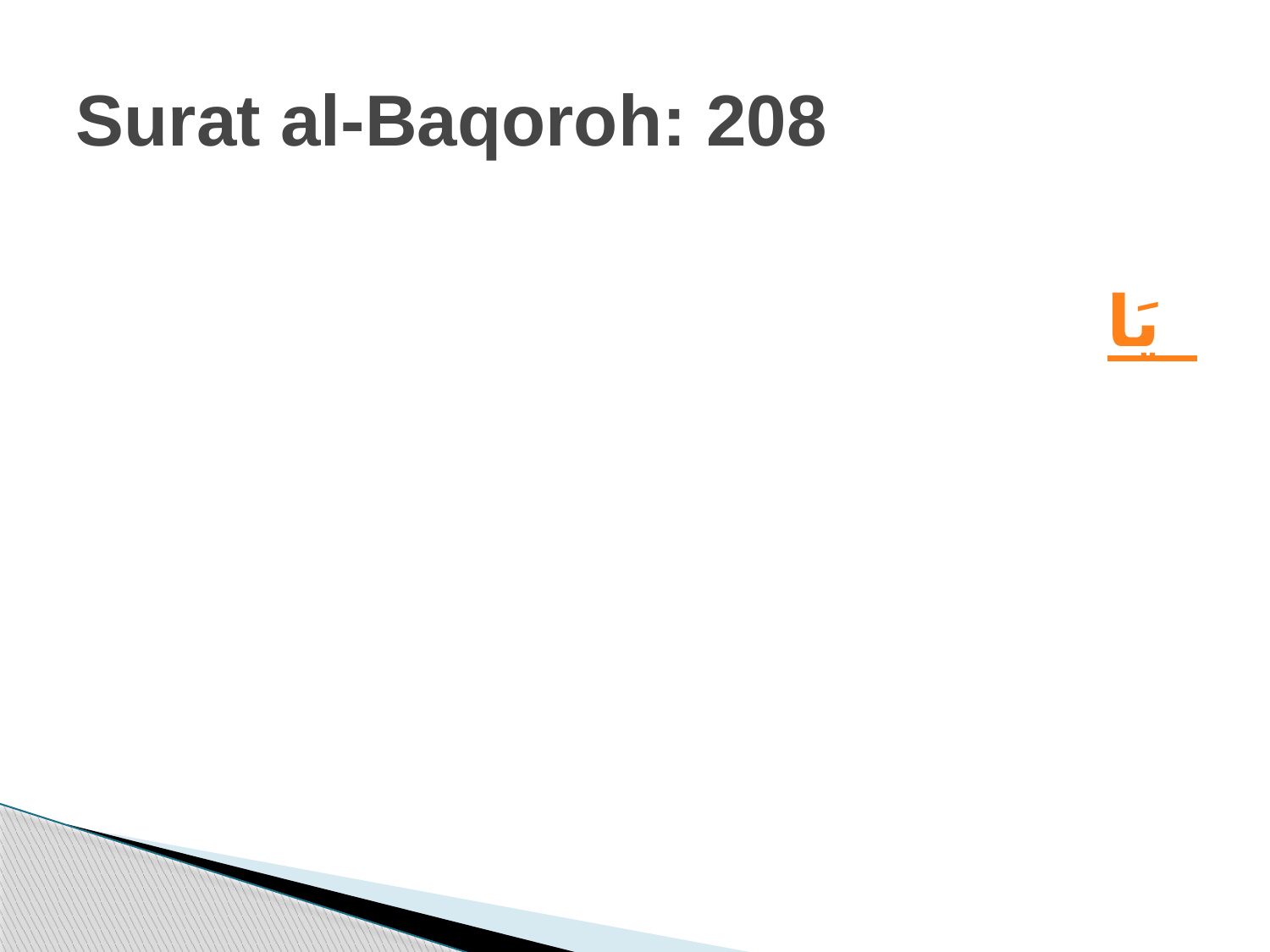

# Surat al-Baqoroh: 208

	يَا أَيُّهَا الَّذِينَ آمَنُوا ادْخُلُوا فِي السِّلْمِ كَافَّةً وَلَا تَتَّبِعُوا خُطُوَاتِ الشَّيْطَانِ إِنَّهُ لَكُمْ عَدُوٌّ مُبِينٌ